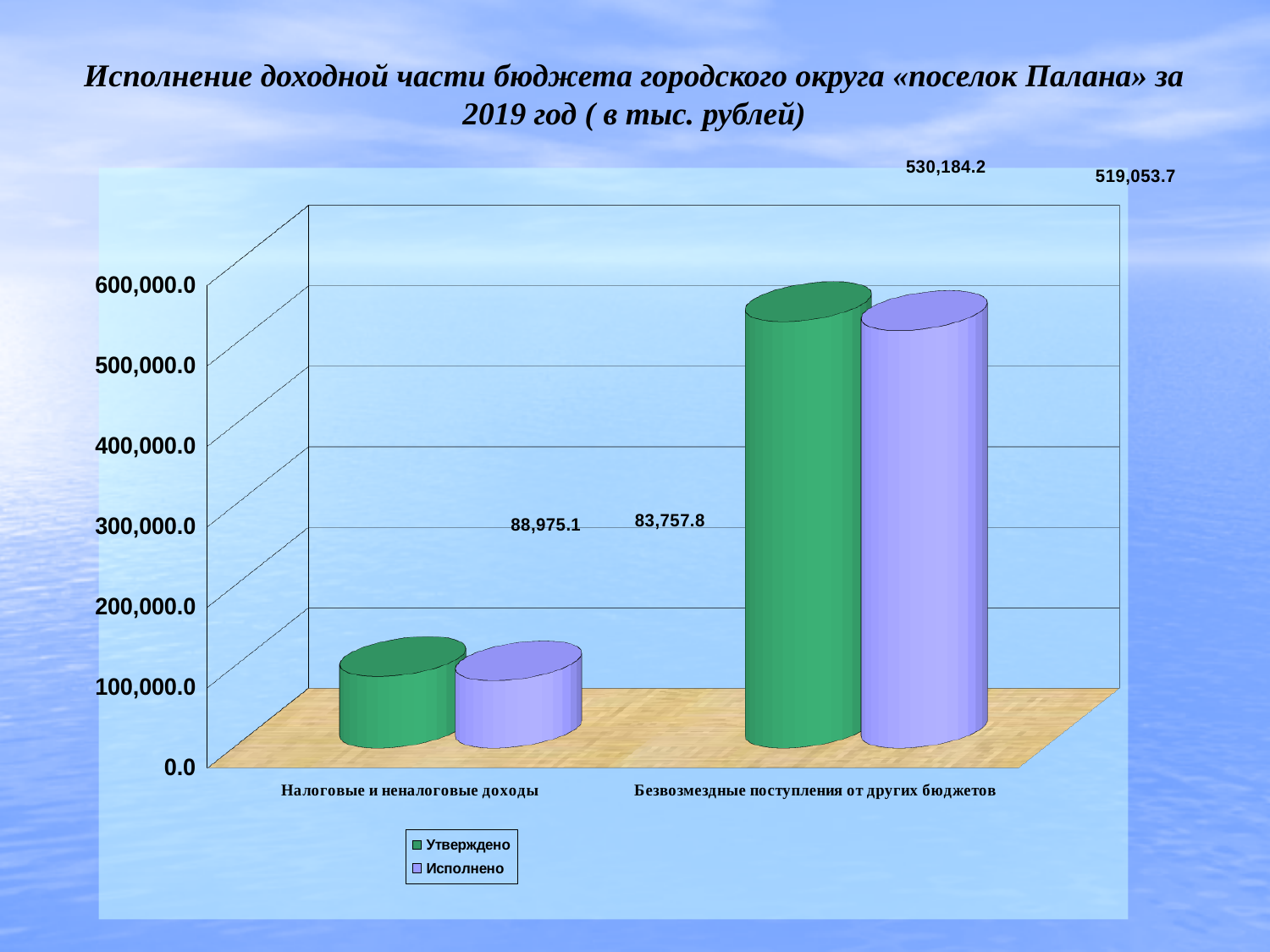

Исполнение доходной части бюджета городского округа «поселок Палана» за 2019 год ( в тыс. рублей)

[unsupported chart]